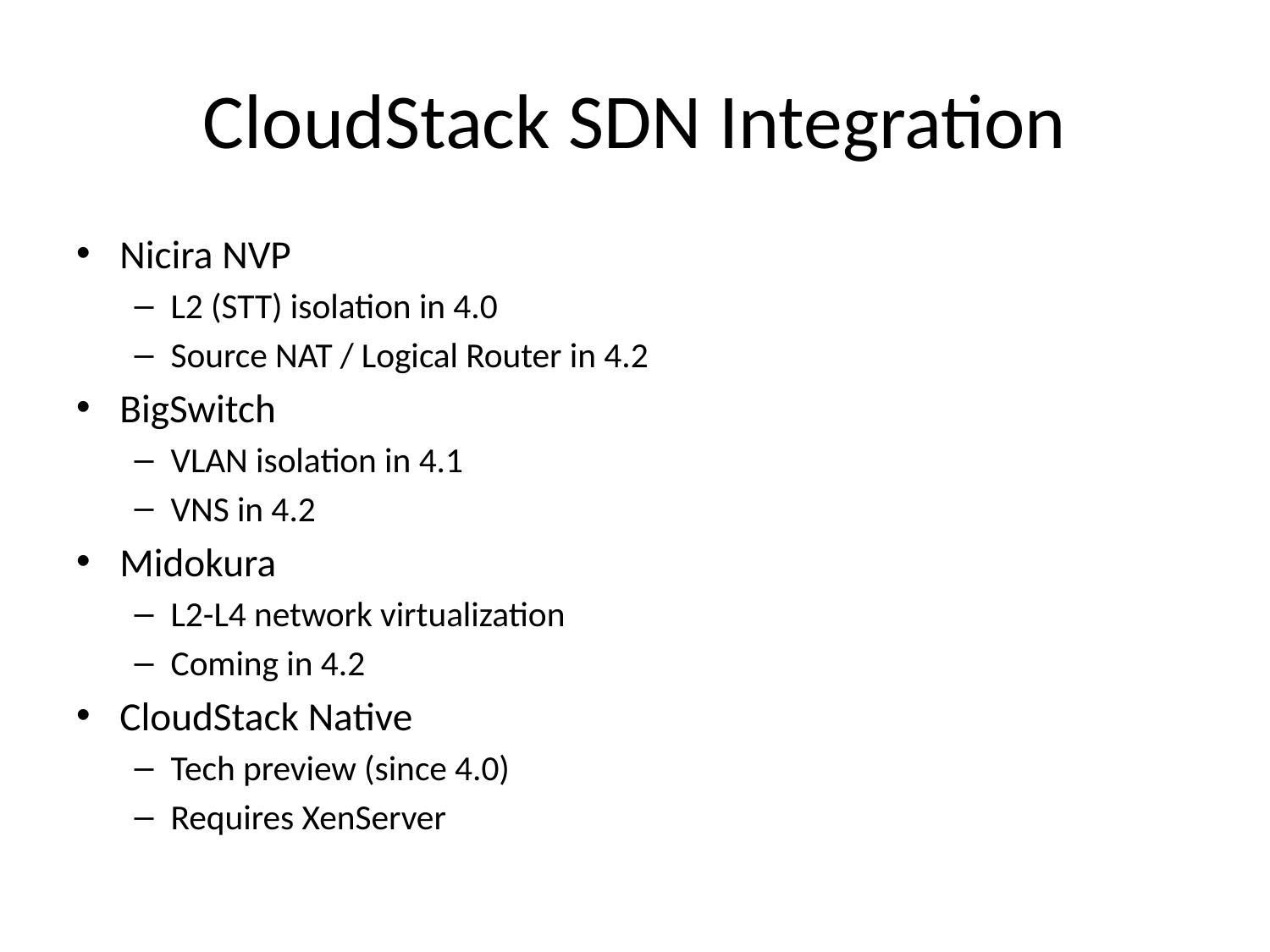

# CloudStack SDN Integration
Nicira NVP
L2 (STT) isolation in 4.0
Source NAT / Logical Router in 4.2
BigSwitch
VLAN isolation in 4.1
VNS in 4.2
Midokura
L2-L4 network virtualization
Coming in 4.2
CloudStack Native
Tech preview (since 4.0)
Requires XenServer